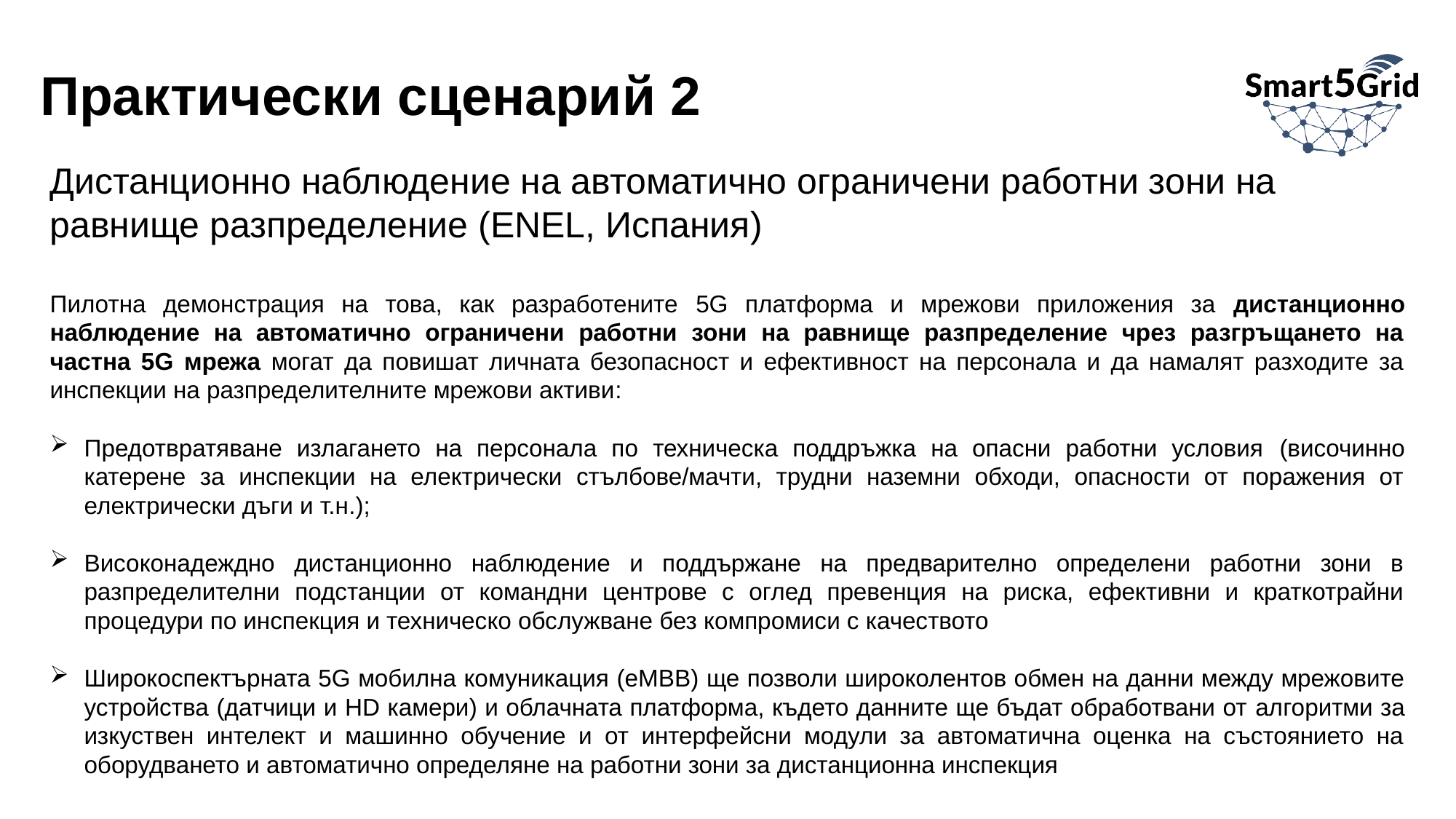

# Практически сценарий 2
Дистанционно наблюдение на автоматично ограничени работни зони на равнище разпределение (ENEL, Испания)

Пилотна демонстрация на това, как разработените 5G платформа и мрежови приложения за дистанционно наблюдение на автоматично ограничени работни зони на равнище разпределение чрез разгръщането на частна 5G мрежа могат да повишат личната безопасност и ефективност на персонала и да намалят разходите за инспекции на разпределителните мрежови активи:

Предотвратяване излагането на персонала по техническа поддръжка на опасни работни условия (височинно катерене за инспекции на електрически стълбове/мачти, трудни наземни обходи, опасности от поражения от електрически дъги и т.н.);

Високонадеждно дистанционно наблюдение и поддържане на предварително определени работни зони в разпределителни подстанции от командни центрове с оглед превенция на риска, ефективни и краткотрайни процедури по инспекция и техническо обслужване без компромиси с качеството

Широкоспектърната 5G мобилна комуникация (eMBB) ще позволи широколентов обмен на данни между мрежовите устройства (датчици и HD камери) и облачната платформа, където данните ще бъдат обработвани от алгоритми за изкуствен интелект и машинно обучение и от интерфейсни модули за автоматична оценка на състоянието на оборудването и автоматично определяне на работни зони за дистанционна инспекция